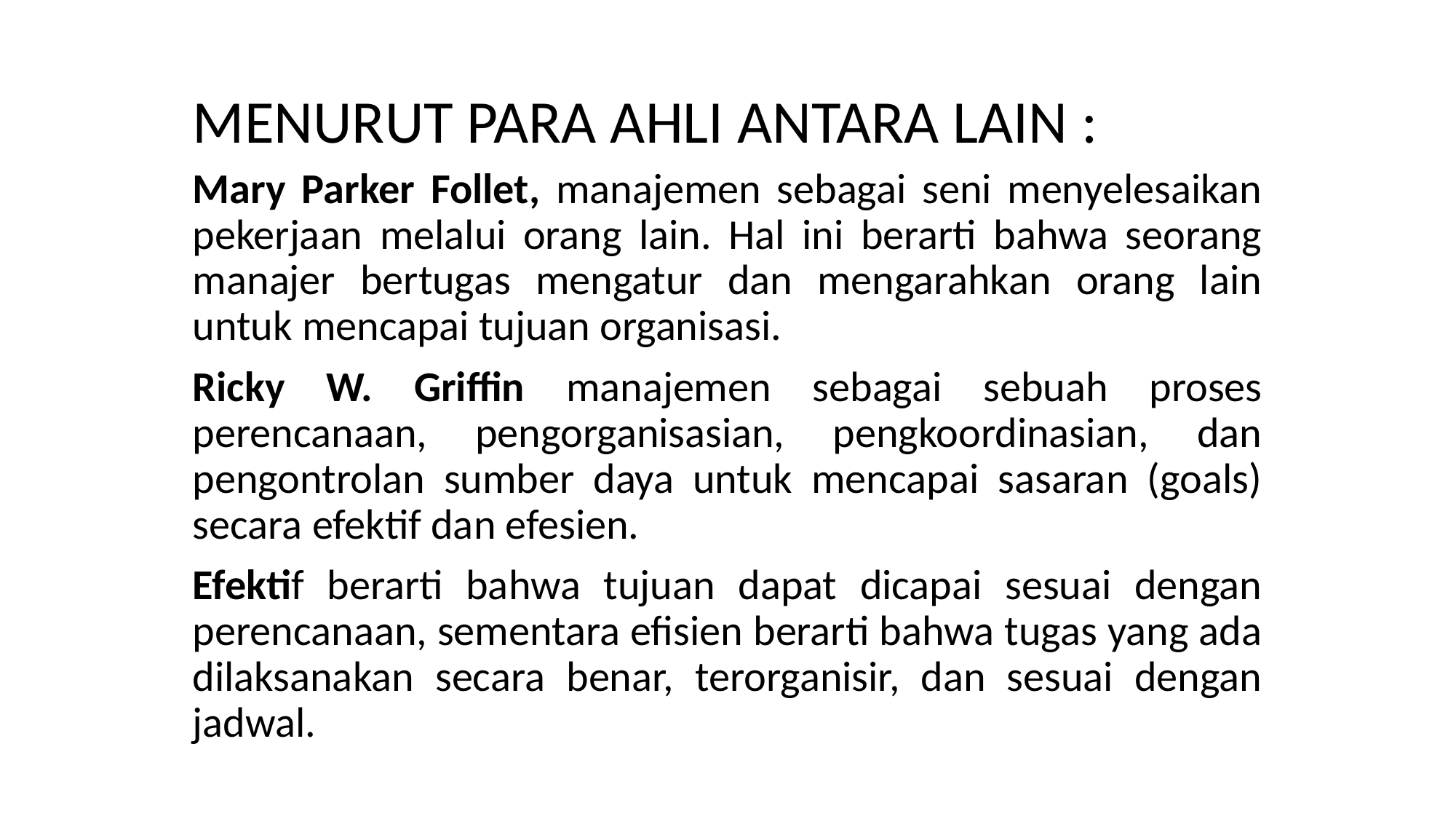

# MENURUT PARA AHLI ANTARA LAIN :
Mary Parker Follet, manajemen sebagai seni menyelesaikan pekerjaan melalui orang lain. Hal ini berarti bahwa seorang manajer bertugas mengatur dan mengarahkan orang lain untuk mencapai tujuan organisasi.
Ricky W. Griffin manajemen sebagai sebuah proses perencanaan, pengorganisasian, pengkoordinasian, dan pengontrolan sumber daya untuk mencapai sasaran (goals) secara efektif dan efesien.
Efektif berarti bahwa tujuan dapat dicapai sesuai dengan perencanaan, sementara efisien berarti bahwa tugas yang ada dilaksanakan secara benar, terorganisir, dan sesuai dengan jadwal.